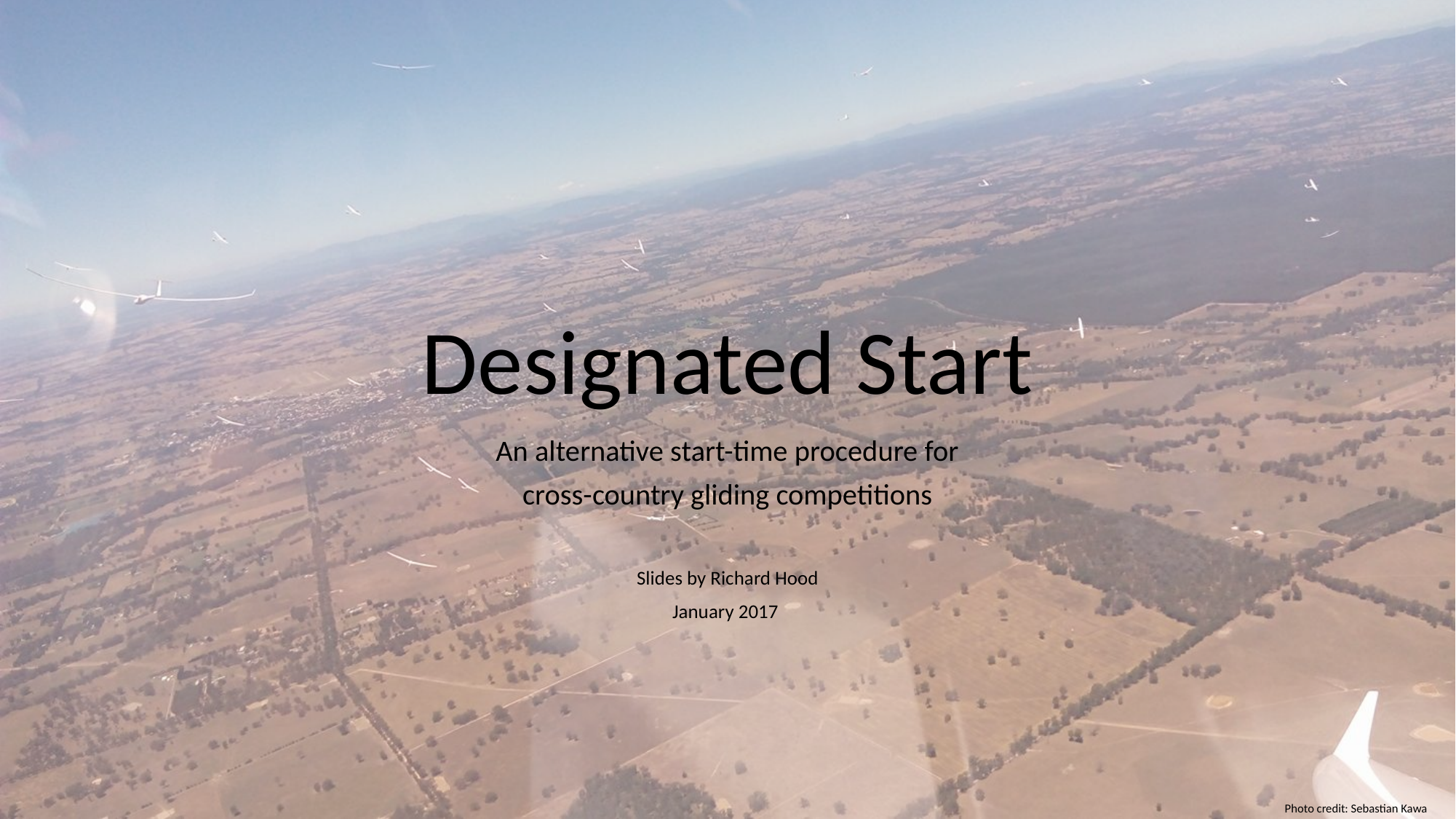

# Designated Start
An alternative start-time procedure for
cross-country gliding competitions

Slides by Richard Hood
January 2017
                            Photo credit: Sebastian Kawa